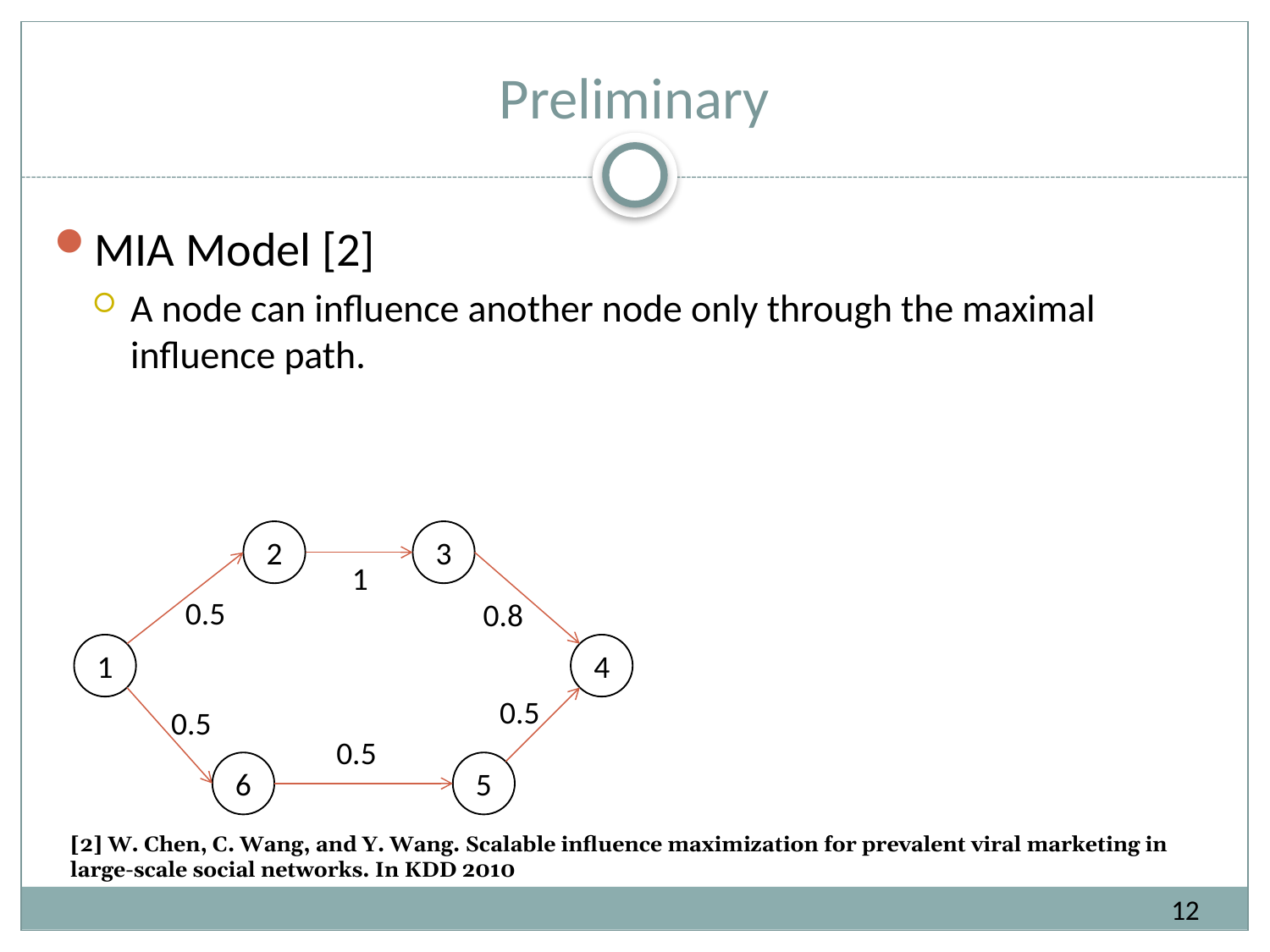

# Preliminary
MIA Model [2]
A node can influence another node only through the maximal influence path.
2
3
1
0.5
0.8
1
4
0.5
0.5
0.5
6
5
[2] W. Chen, C. Wang, and Y. Wang. Scalable influence maximization for prevalent viral marketing in
large-scale social networks. In KDD 2010
12